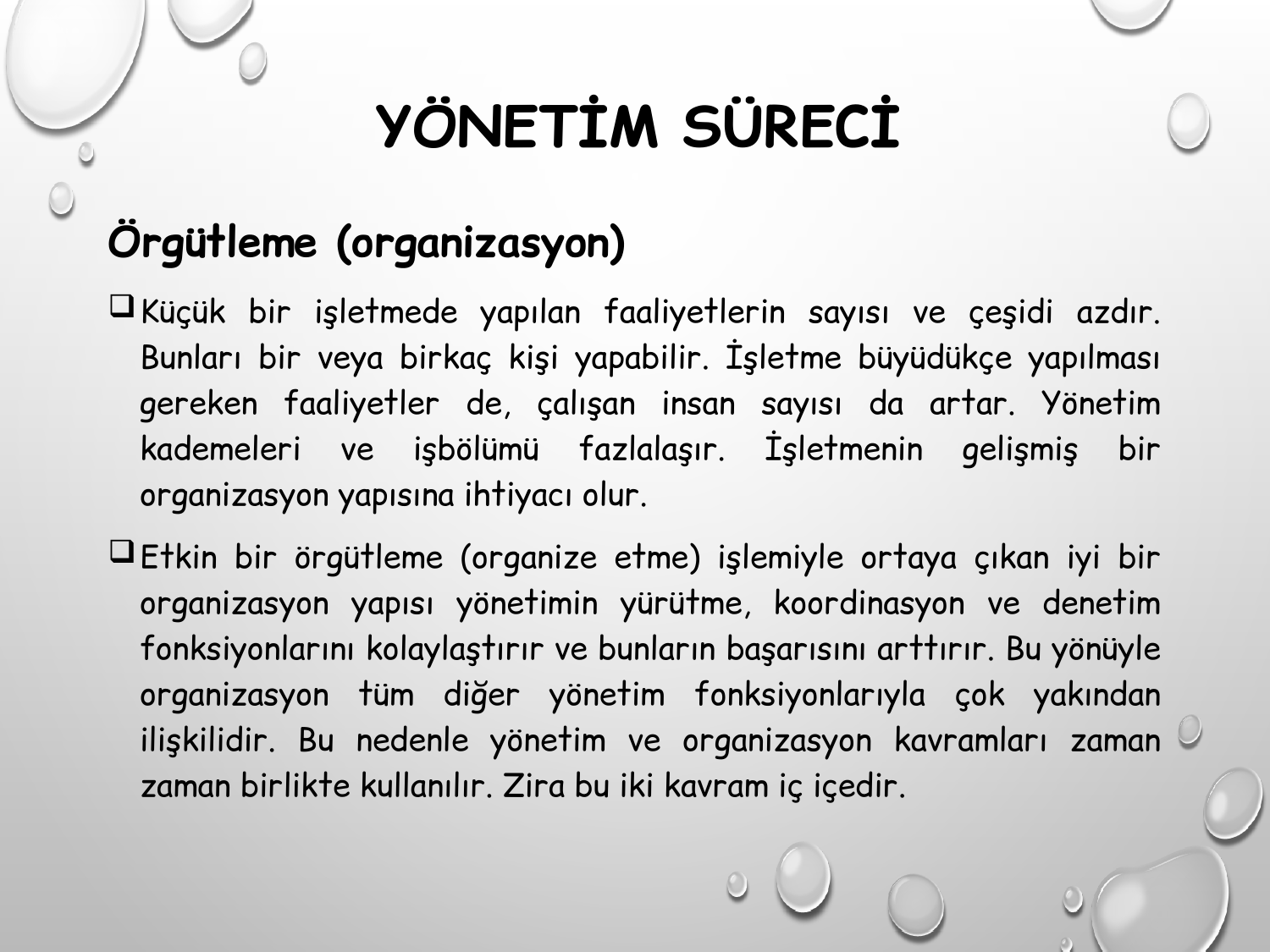

# YÖNETİM SÜRECİ
Örgütleme (organizasyon)
Küçük bir işletmede yapılan faaliyetlerin sayısı ve çeşidi azdır. Bunları bir veya birkaç kişi yapabilir. İşletme büyüdükçe yapılması gereken faaliyetler de, çalışan insan sayısı da artar. Yönetim kademeleri ve işbölümü fazlalaşır. İşletmenin gelişmiş bir organizasyon yapısına ihtiyacı olur.
Etkin bir örgütleme (organize etme) işlemiyle ortaya çıkan iyi bir organizasyon yapısı yönetimin yürütme, koordinasyon ve denetim fonksiyonlarını kolaylaştırır ve bunların başarısını arttırır. Bu yönüyle organizasyon tüm diğer yönetim fonksiyonlarıyla çok yakından ilişkilidir. Bu nedenle yönetim ve organizasyon kavramları zaman zaman birlikte kullanılır. Zira bu iki kavram iç içedir.